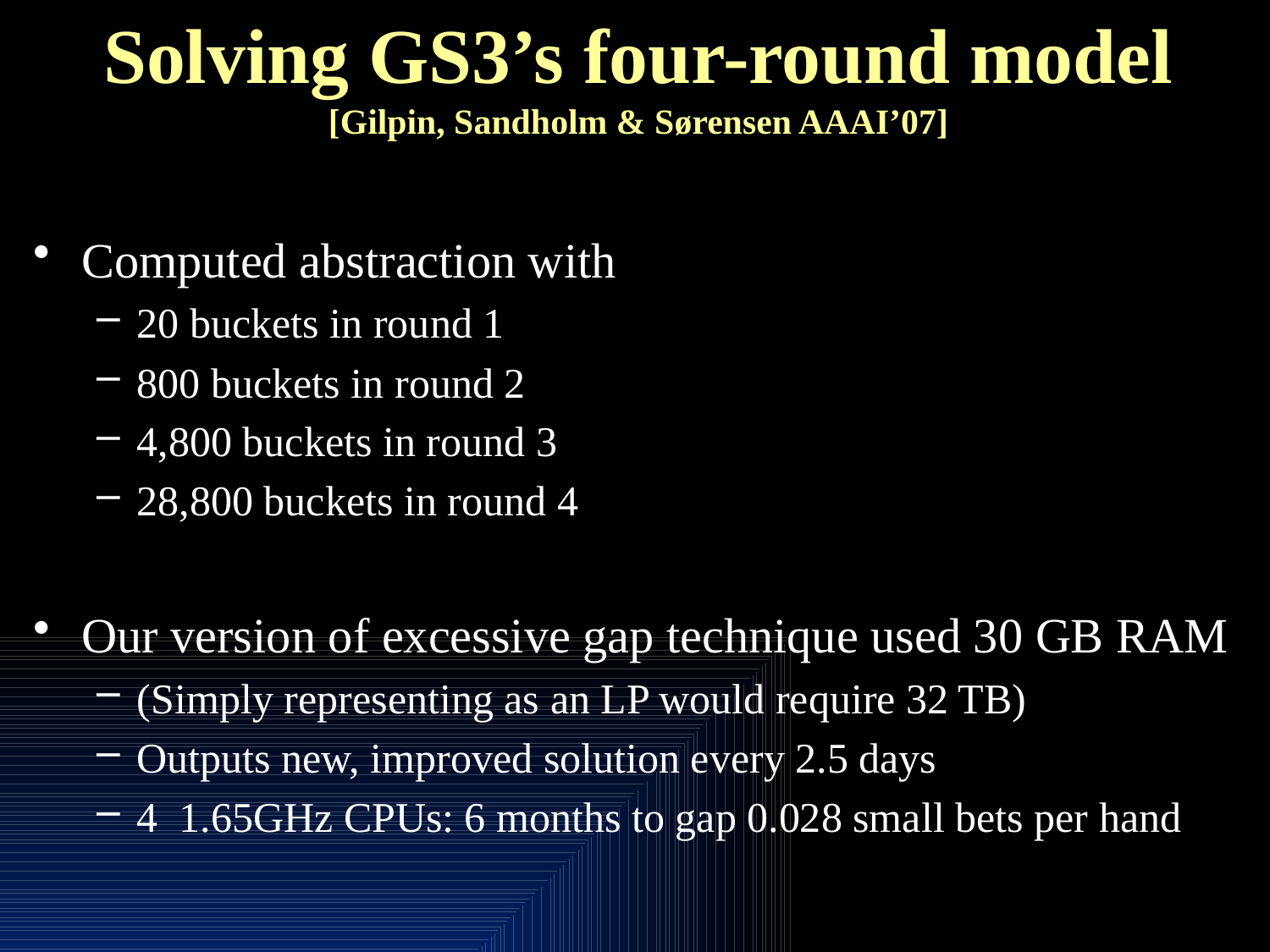

# Solving GS3’s four-round model [Gilpin, Sandholm & Sørensen AAAI’07]
Computed abstraction with
20 buckets in round 1
800 buckets in round 2
4,800 buckets in round 3
28,800 buckets in round 4

Our version of excessive gap technique used 30 GB RAM
(Simply representing as an LP would require 32 TB)
Outputs new, improved solution every 2.5 days
4  1.65GHz CPUs: 6 months to gap 0.028 small bets per hand